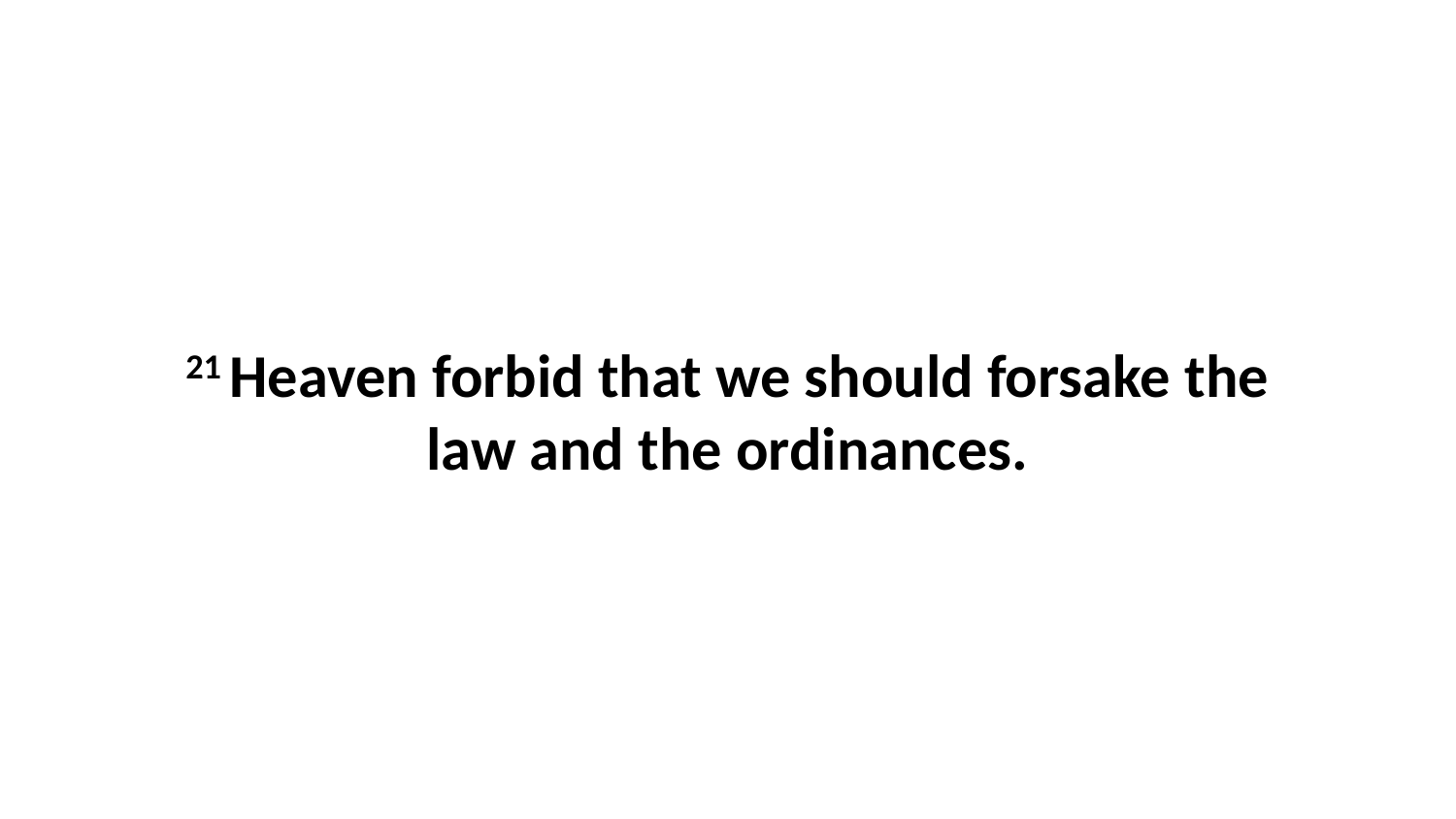

21 Heaven forbid that we should forsake the law and the ordinances.